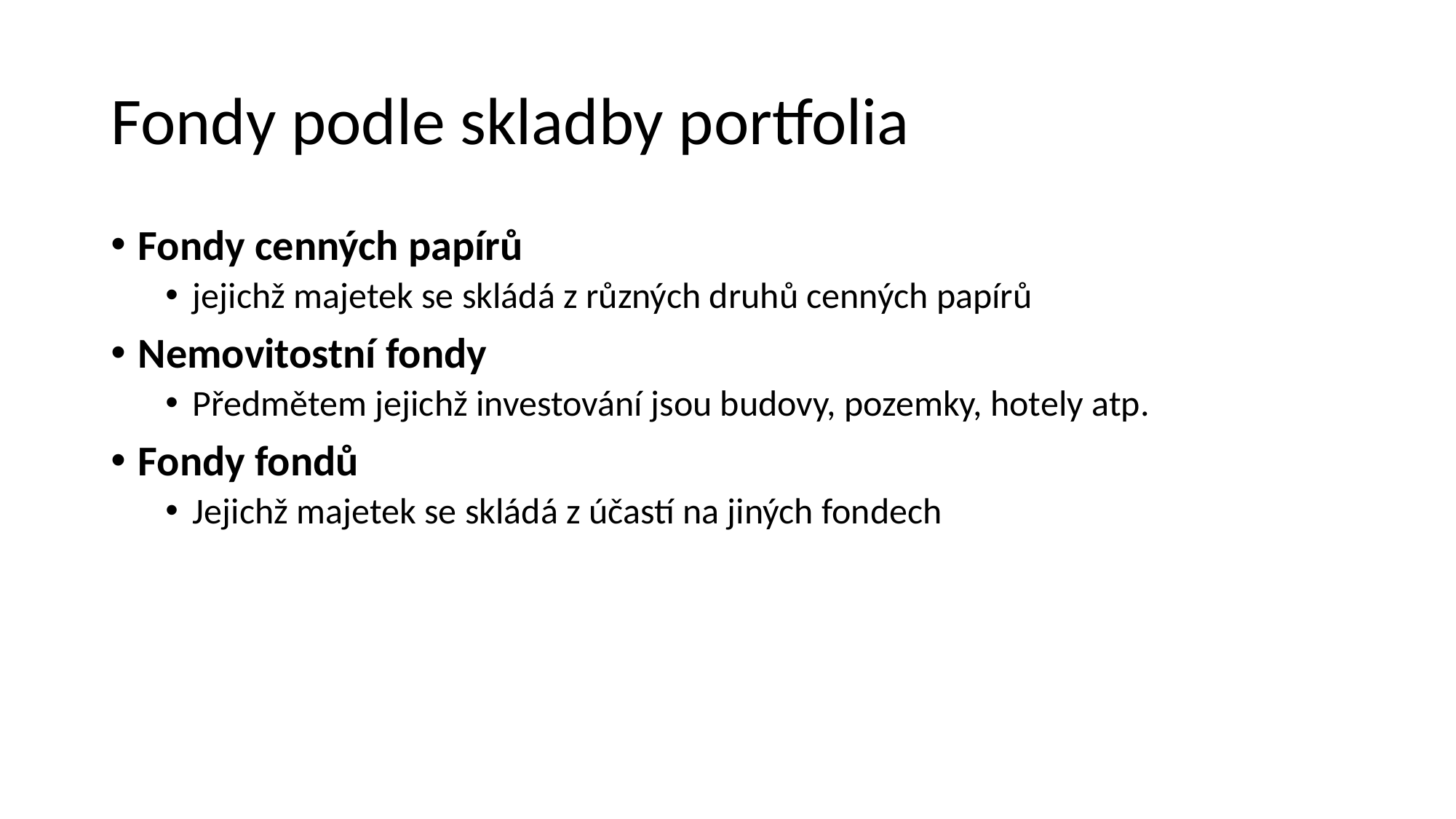

# Fondy podle skladby portfolia
Fondy cenných papírů
jejichž majetek se skládá z různých druhů cenných papírů
Nemovitostní fondy
Předmětem jejichž investování jsou budovy, pozemky, hotely atp.
Fondy fondů
Jejichž majetek se skládá z účastí na jiných fondech